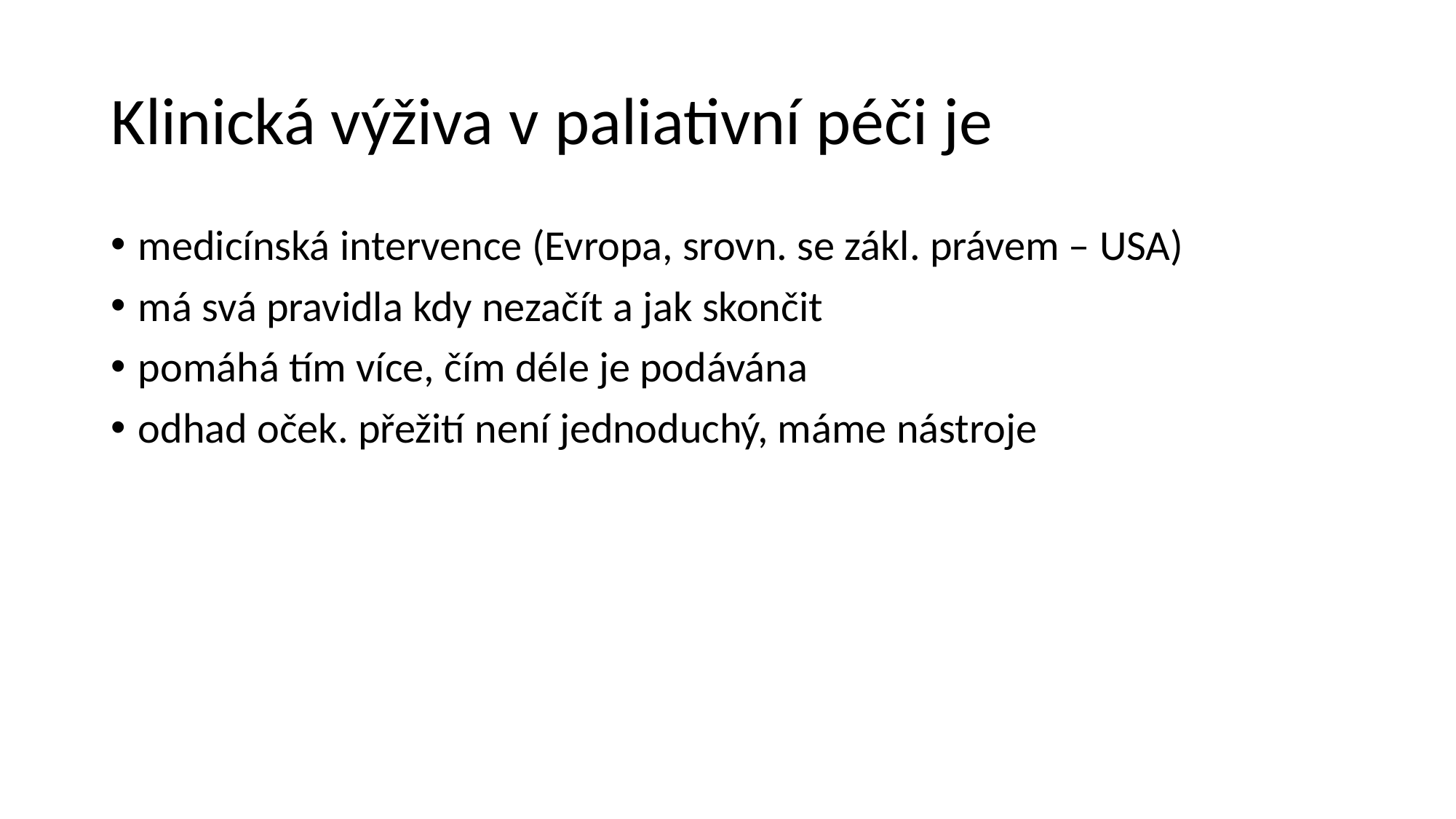

# Klinická výživa v paliativní péči je
medicínská intervence (Evropa, srovn. se zákl. právem – USA)
má svá pravidla kdy nezačít a jak skončit
pomáhá tím více, čím déle je podávána
odhad oček. přežití není jednoduchý, máme nástroje